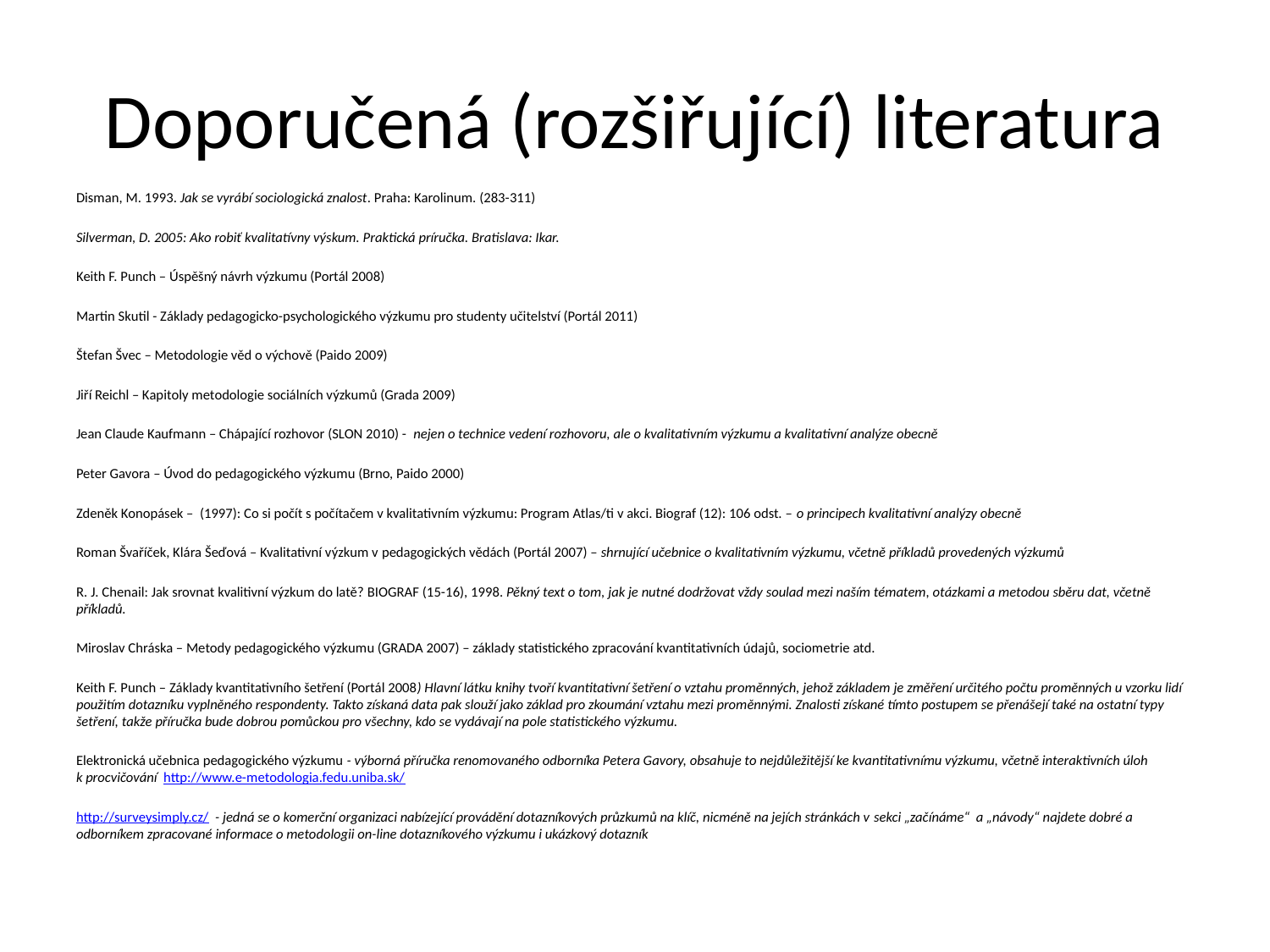

# Doporučená (rozšiřující) literatura

Disman, M. 1993. Jak se vyrábí sociologická znalost. Praha: Karolinum. (283-311)

Silverman, D. 2005: Ako robiť kvalitatívny výskum. Praktická príručka. Bratislava: Ikar.

Keith F. Punch – Úspěšný návrh výzkumu (Portál 2008)

Martin Skutil - Základy pedagogicko-psychologického výzkumu pro studenty učitelství (Portál 2011)

Štefan Švec – Metodologie věd o výchově (Paido 2009)

Jiří Reichl – Kapitoly metodologie sociálních výzkumů (Grada 2009)

Jean Claude Kaufmann – Chápající rozhovor (SLON 2010) -  nejen o technice vedení rozhovoru, ale o kvalitativním výzkumu a kvalitativní analýze obecně

Peter Gavora – Úvod do pedagogického výzkumu (Brno, Paido 2000)

Zdeněk Konopásek –  (1997): Co si počít s počítačem v kvalitativním výzkumu: Program Atlas/ti v akci. Biograf (12): 106 odst. – o principech kvalitativní analýzy obecně

Roman Švaříček, Klára Šeďová – Kvalitativní výzkum v pedagogických vědách (Portál 2007) – shrnující učebnice o kvalitativním výzkumu, včetně příkladů provedených výzkumů

R. J. Chenail: Jak srovnat kvalitivní výzkum do latě? Biograf (15-16), 1998. Pěkný text o tom, jak je nutné dodržovat vždy soulad mezi naším tématem, otázkami a metodou sběru dat, včetně příkladů.

Miroslav Chráska – Metody pedagogického výzkumu (GRADA 2007) – základy statistického zpracování kvantitativních údajů, sociometrie atd.

Keith F. Punch – Základy kvantitativního šetření (Portál 2008) Hlavní látku knihy tvoří kvantitativní šetření o vztahu proměnných, jehož základem je změření určitého počtu proměnných u vzorku lidí použitím dotazníku vyplněného respondenty. Takto získaná data pak slouží jako základ pro zkoumání vztahu mezi proměnnými. Znalosti získané tímto postupem se přenášejí také na ostatní typy šetření, takže příručka bude dobrou pomůckou pro všechny, kdo se vydávají na pole statistického výzkumu.

Elektronická učebnica pedagogického výzkumu - výborná příručka renomovaného odborníka Petera Gavory, obsahuje to nejdůležitější ke kvantitativnímu výzkumu, včetně interaktivních úloh k procvičování  http://www.e-metodologia.fedu.uniba.sk/

http://surveysimply.cz/  - jedná se o komerční organizaci nabízející provádění dotazníkových průzkumů na klíč, nicméně na jejích stránkách v sekci „začínáme“  a „návody“ najdete dobré a odborníkem zpracované informace o metodologii on-line dotazníkového výzkumu i ukázkový dotazník